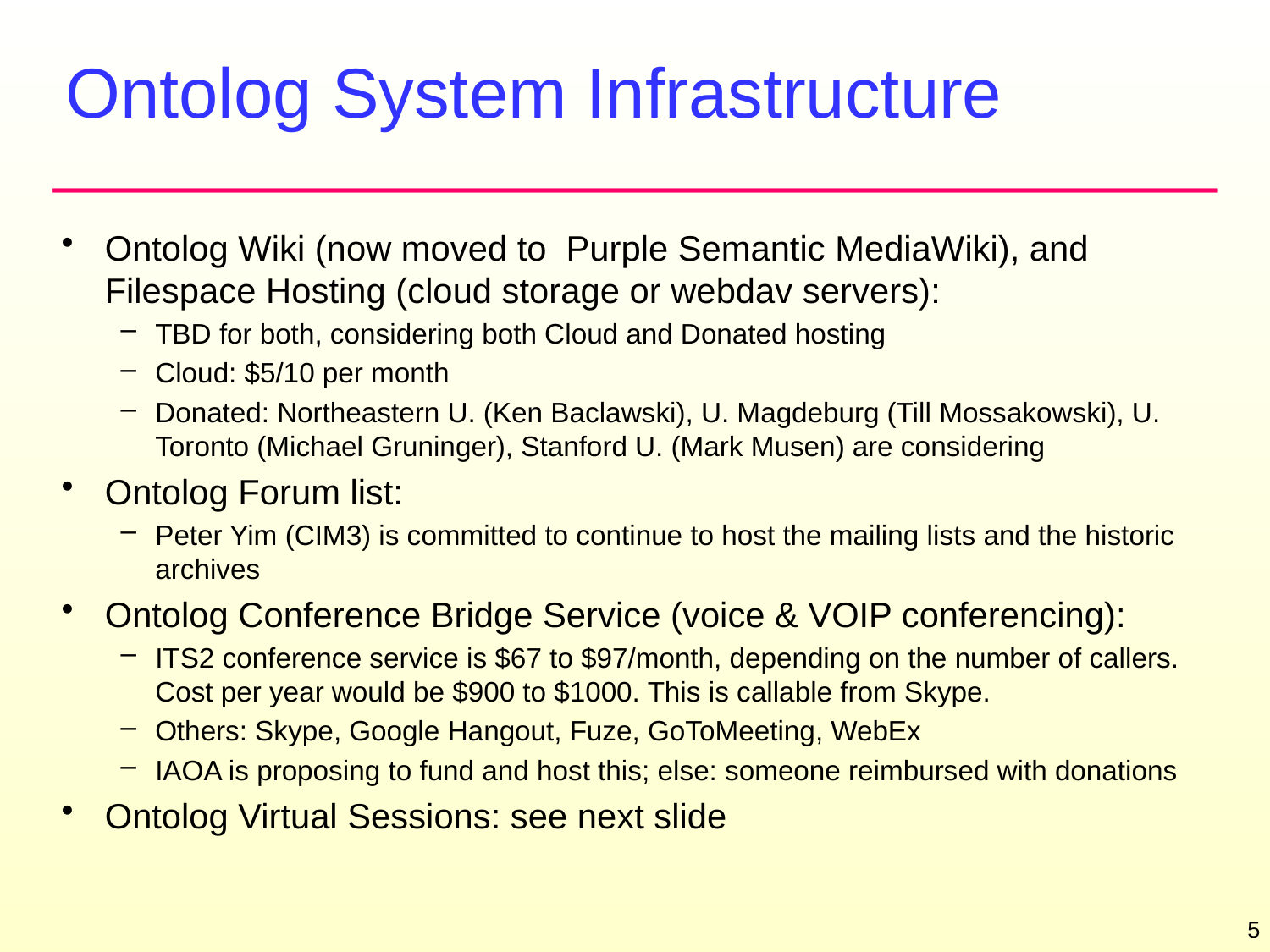

# Ontolog System Infrastructure
Ontolog Wiki (now moved to  Purple Semantic MediaWiki), and Filespace Hosting (cloud storage or webdav servers):
TBD for both, considering both Cloud and Donated hosting
Cloud: $5/10 per month
Donated: Northeastern U. (Ken Baclawski), U. Magdeburg (Till Mossakowski), U. Toronto (Michael Gruninger), Stanford U. (Mark Musen) are considering
Ontolog Forum list:
Peter Yim (CIM3) is committed to continue to host the mailing lists and the historic archives
Ontolog Conference Bridge Service (voice & VOIP conferencing):
ITS2 conference service is $67 to $97/month, depending on the number of callers. Cost per year would be $900 to $1000. This is callable from Skype.
Others: Skype, Google Hangout, Fuze, GoToMeeting, WebEx
IAOA is proposing to fund and host this; else: someone reimbursed with donations
Ontolog Virtual Sessions: see next slide
5